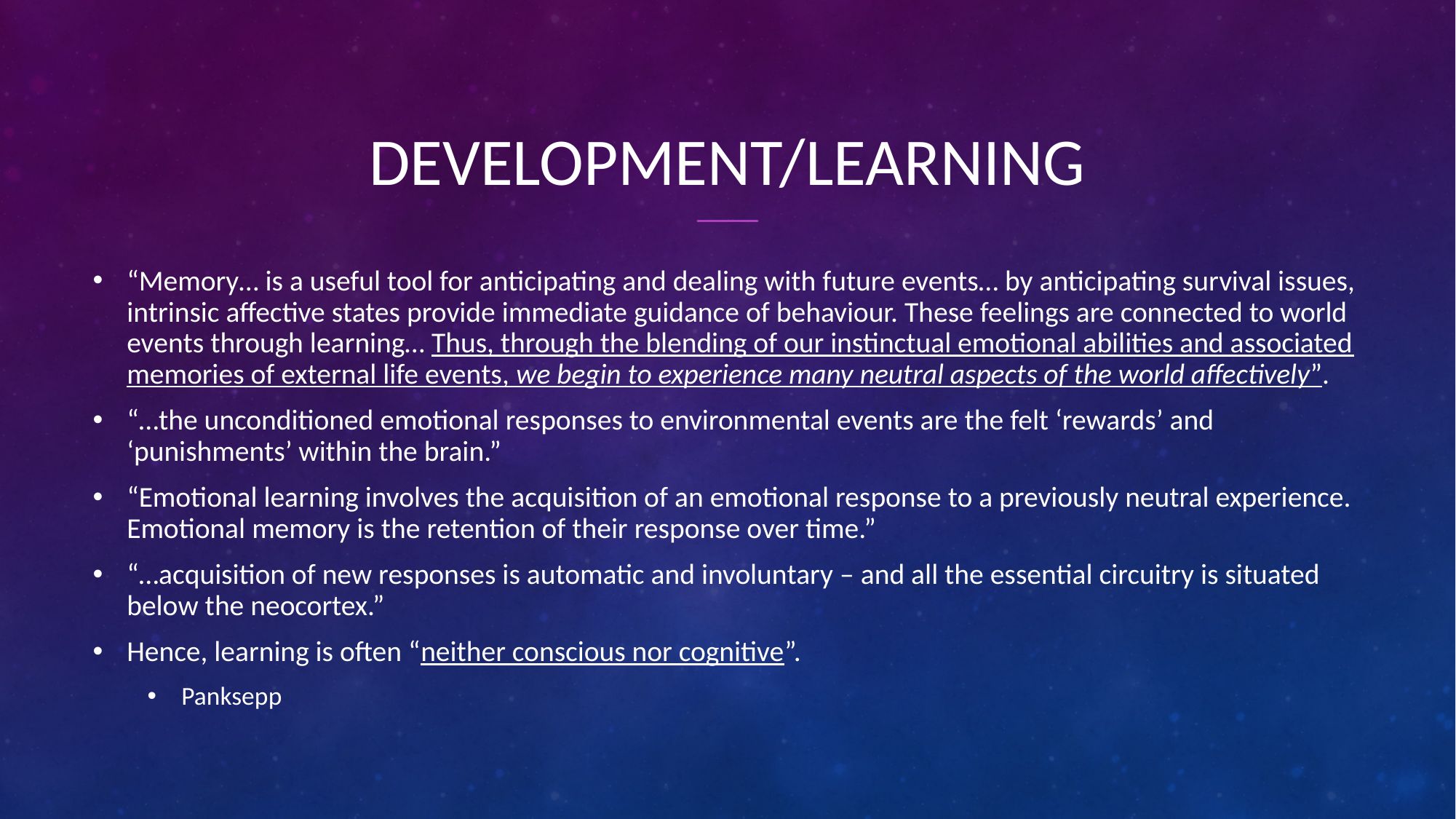

# development/learning
“Memory… is a useful tool for anticipating and dealing with future events… by anticipating survival issues, intrinsic affective states provide immediate guidance of behaviour. These feelings are connected to world events through learning… Thus, through the blending of our instinctual emotional abilities and associated memories of external life events, we begin to experience many neutral aspects of the world affectively”.
“…the unconditioned emotional responses to environmental events are the felt ‘rewards’ and ‘punishments’ within the brain.”
“Emotional learning involves the acquisition of an emotional response to a previously neutral experience. Emotional memory is the retention of their response over time.”
“…acquisition of new responses is automatic and involuntary – and all the essential circuitry is situated below the neocortex.”
Hence, learning is often “neither conscious nor cognitive”.
Panksepp